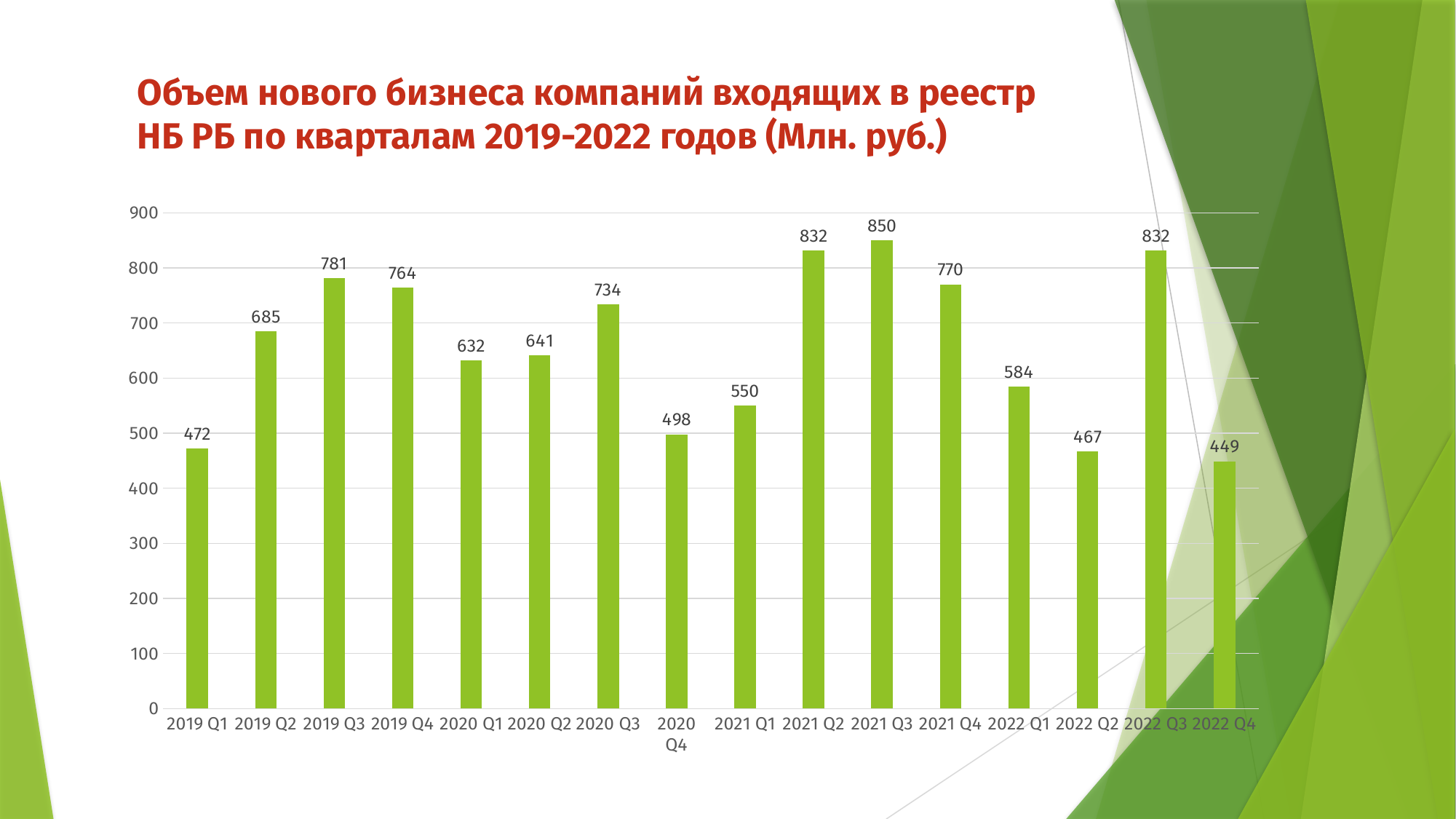

# Объем нового бизнеса компаний входящих в реестр НБ РБ по кварталам 2019-2022 годов (Млн. руб.)

### Chart

| Category | Ряд 1 |
|---|---|
| 2019 Q1 | 472.0 |
| 2019 Q2 | 685.0 |
| 2019 Q3 | 781.0 |
| 2019 Q4 | 764.0 |
| 2020 Q1 | 632.0 |
| 2020 Q2 | 641.0 |
| 2020 Q3 | 734.0 |
| 2020 Q4 | 498.0 |
| 2021 Q1 | 550.0 |
| 2021 Q2 | 832.0 |
| 2021 Q3 | 850.0 |
| 2021 Q4 | 770.0 |
| 2022 Q1 | 584.0 |
| 2022 Q2 | 467.0 |
| 2022 Q3 | 832.0 |
| 2022 Q4 | 449.0 |